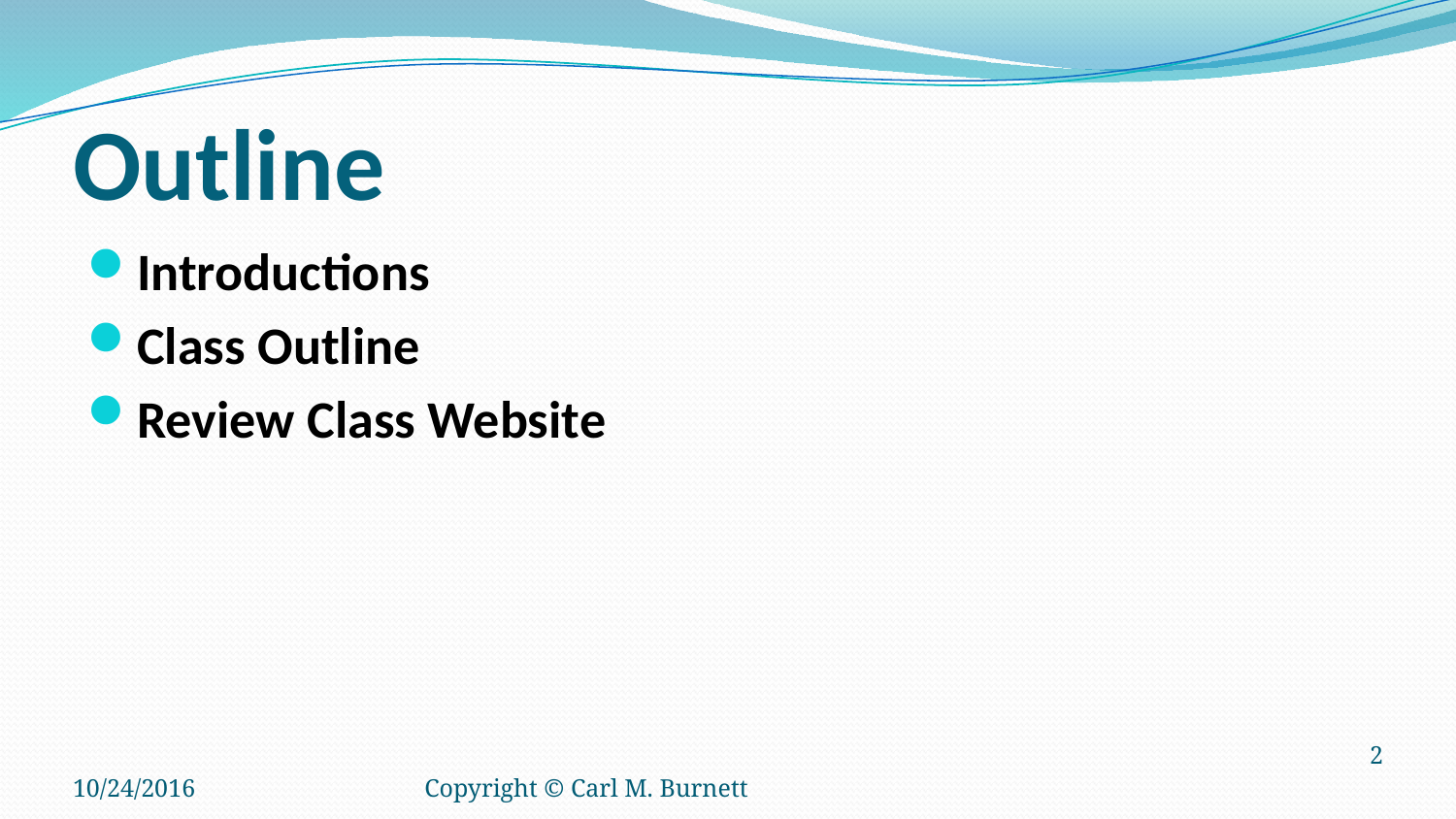

# Outline
Introductions
Class Outline
Review Class Website
10/24/2016
Copyright © Carl M. Burnett

2